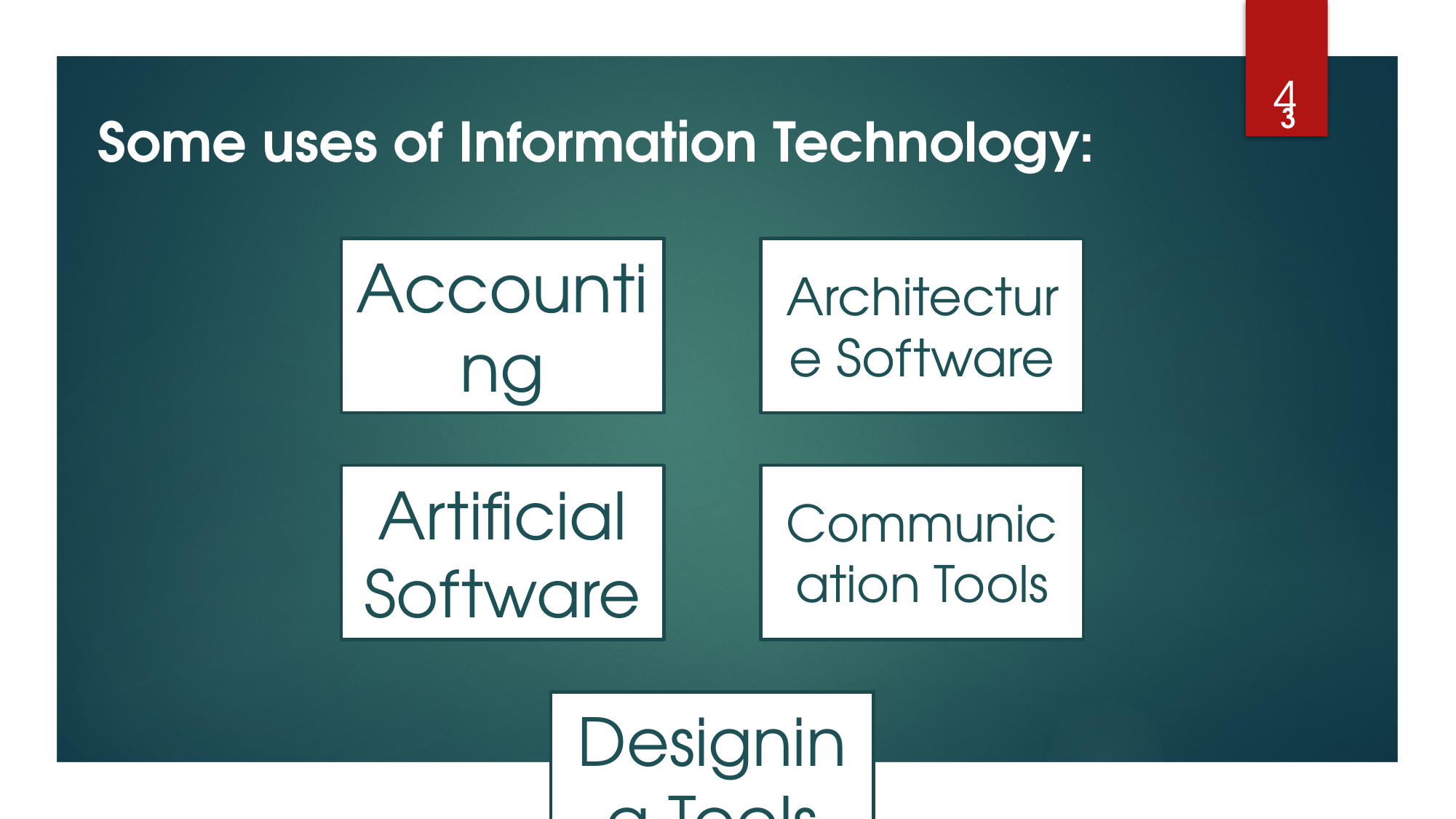

4
3
Some uses of Information Technology:
Accounting
Architecture Software
Artificial Software
Communication Tools